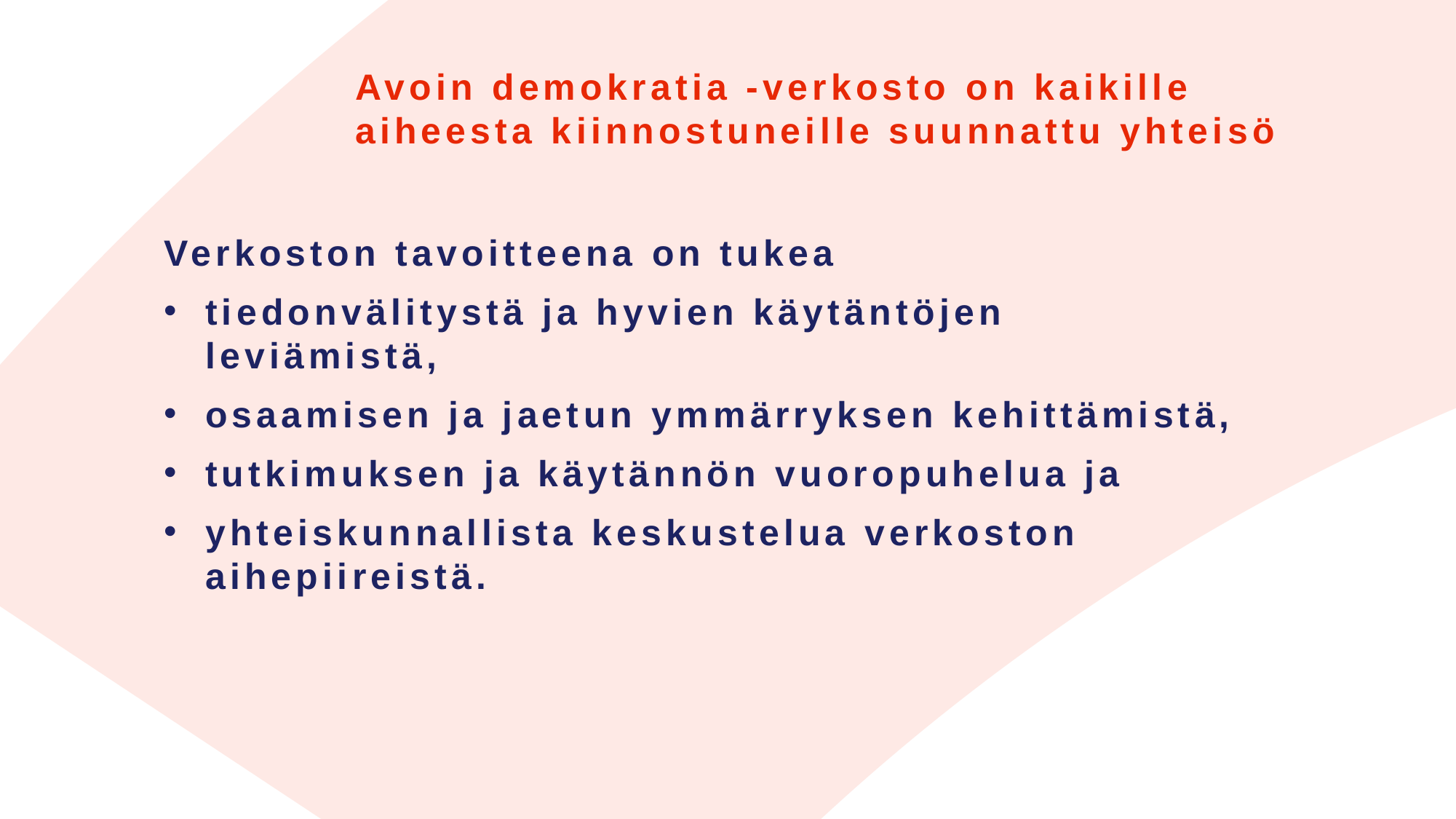

Avoin demokratia -verkosto on kaikille aiheesta kiinnostuneille suunnattu yhteisö

Verkoston tavoitteena on tukea
tiedonvälitystä ja hyvien käytäntöjen leviämistä,
osaamisen ja jaetun ymmärryksen kehittämistä,
tutkimuksen ja käytännön vuoropuhelua ja
yhteiskunnallista keskustelua verkoston aihepiireistä.